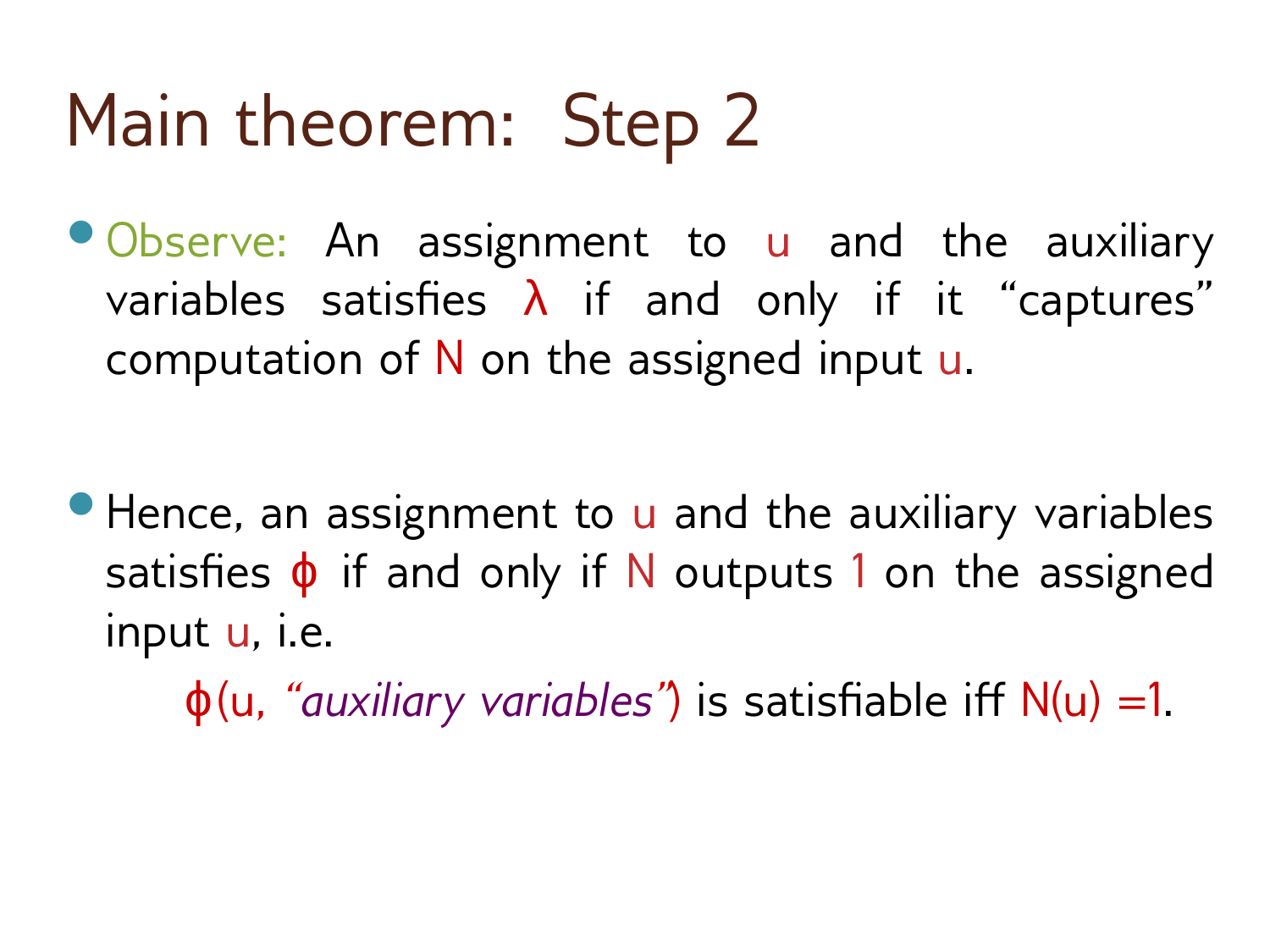

# Main theorem:  Step 2
Observe: An assignment to u and the auxiliary variables satisfies λ if and only if it “captures” computation of N on the assigned input u.

Hence, an assignment to u and the auxiliary variables satisfies ϕ if and only if N outputs 1 on the assigned input u, i.e.
        ϕ(u, “auxiliary variables”) is satisfiable iff N(u) =1.